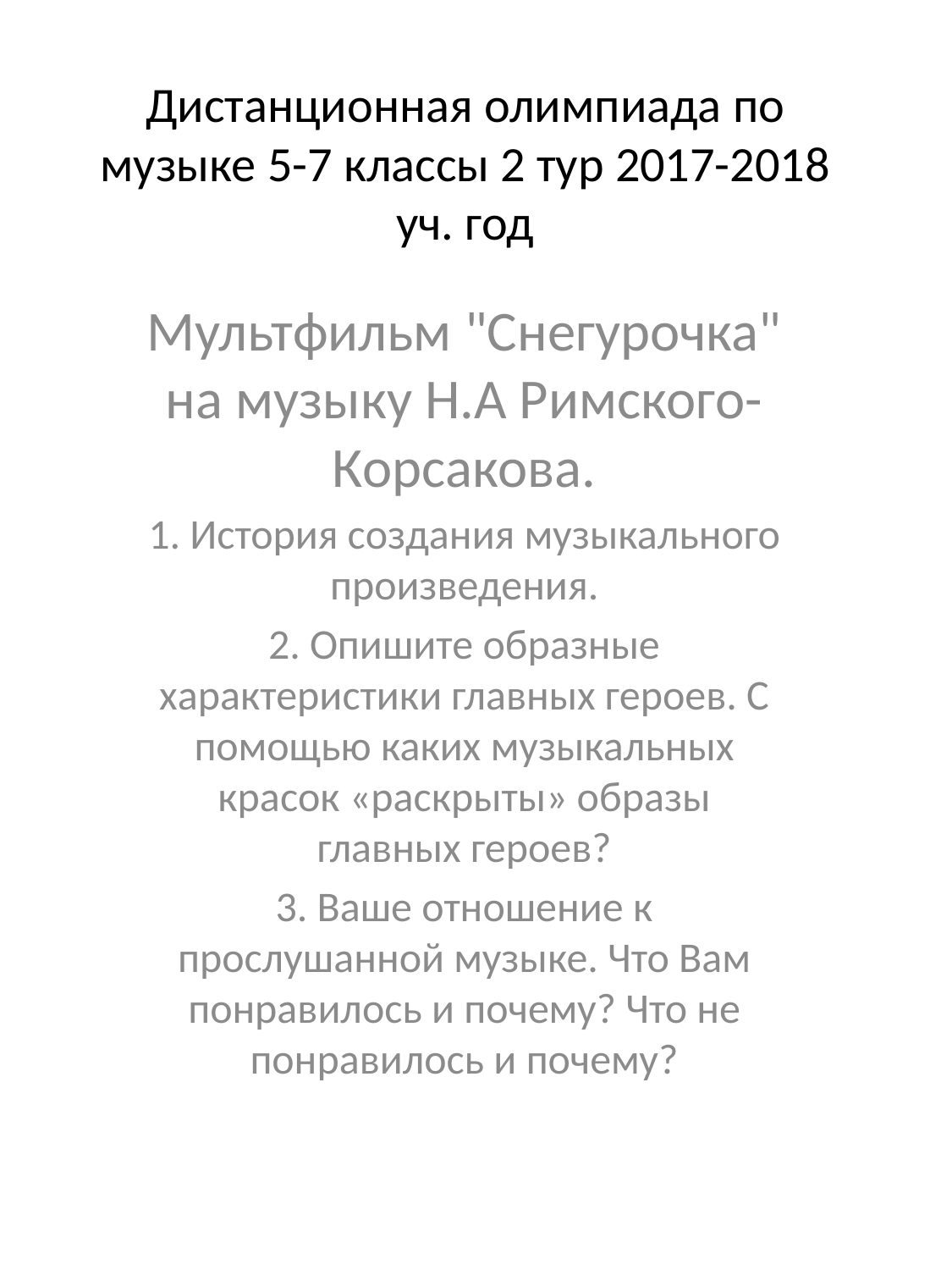

# Дистанционная олимпиада по музыке 5-7 классы 2 тур 2017-2018 уч. год
Мультфильм "Снегурочка" на музыку Н.А Римского-Корсакова.
1. История создания музыкального произведения.
2. Опишите образные характеристики главных героев. С помощью каких музыкальных красок «раскрыты» образы главных героев?
3. Ваше отношение к прослушанной музыке. Что Вам понравилось и почему? Что не понравилось и почему?